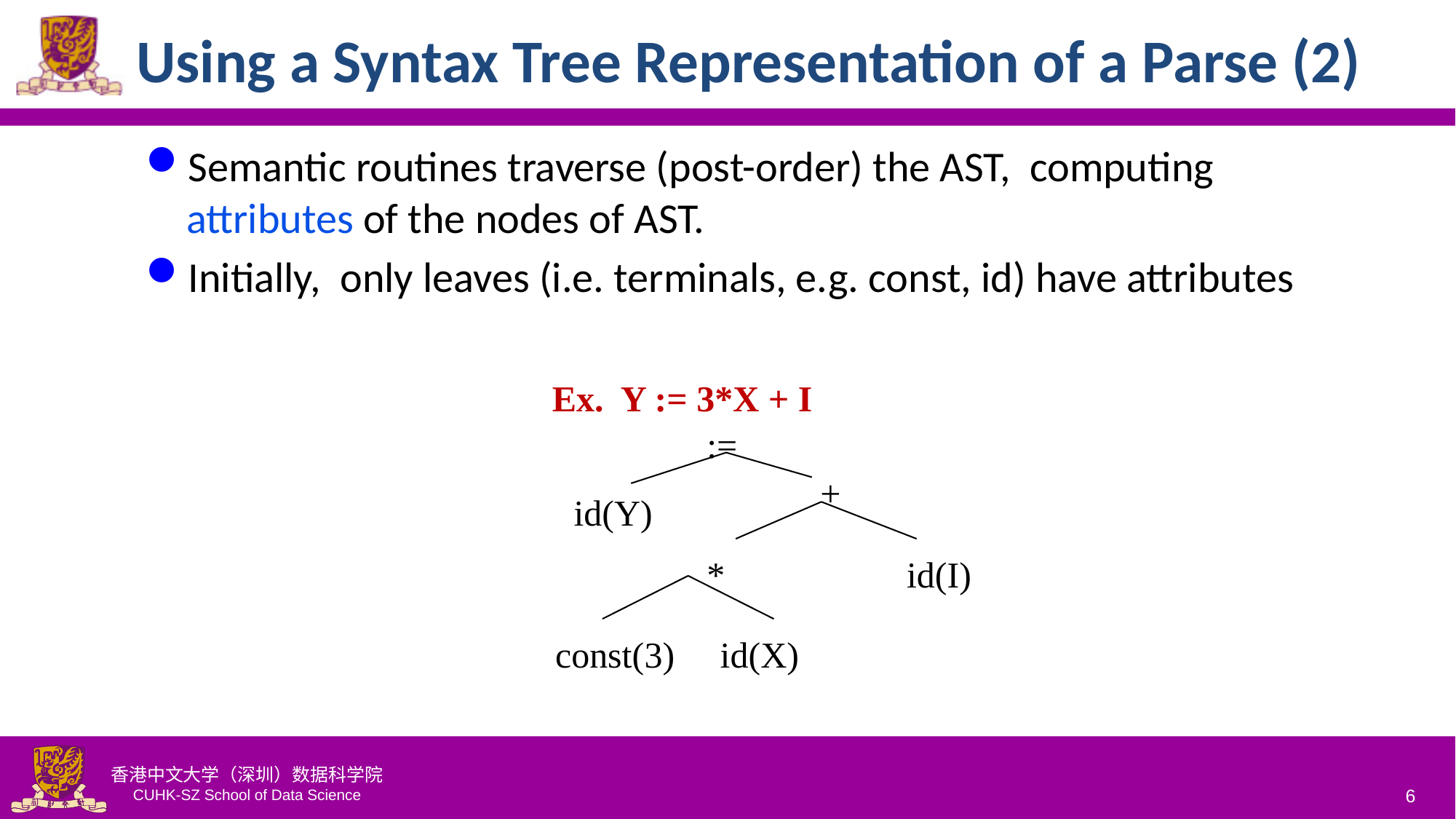

# Using a Syntax Tree Representation of a Parse (2)
Semantic routines traverse (post-order) the AST,  computing attributes of the nodes of AST.
Initially,  only leaves (i.e. terminals, e.g. const, id) have attributes
  Ex.  Y := 3*X + I
:=

+
id(Y)

*
id(I)

const(3)     id(X)
6